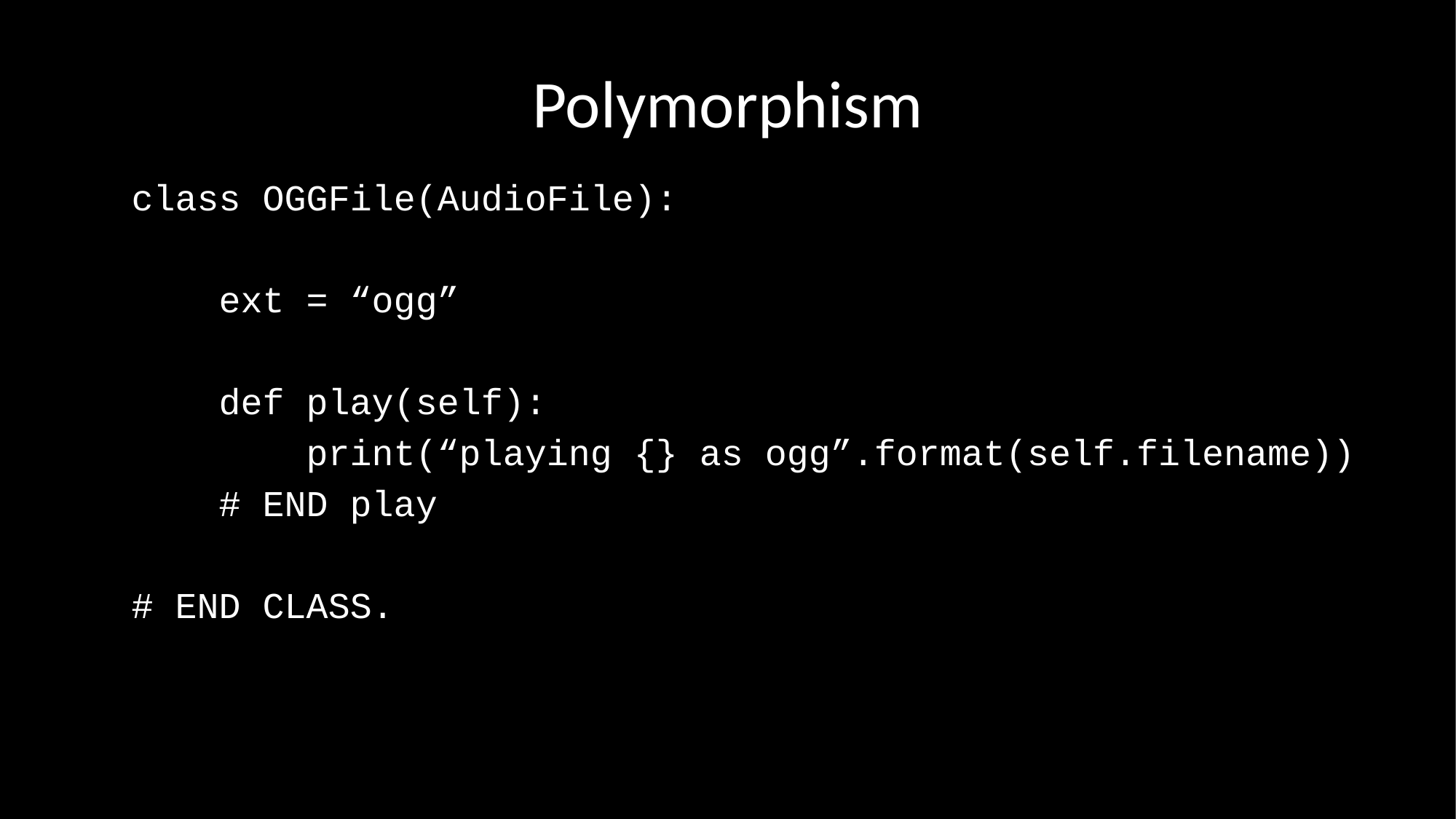

# Polymorphism
class OGGFile(AudioFile):

    ext = “ogg”

    def play(self):
        print(“playing {} as ogg”.format(self.filename))
    # END play

# END CLASS.